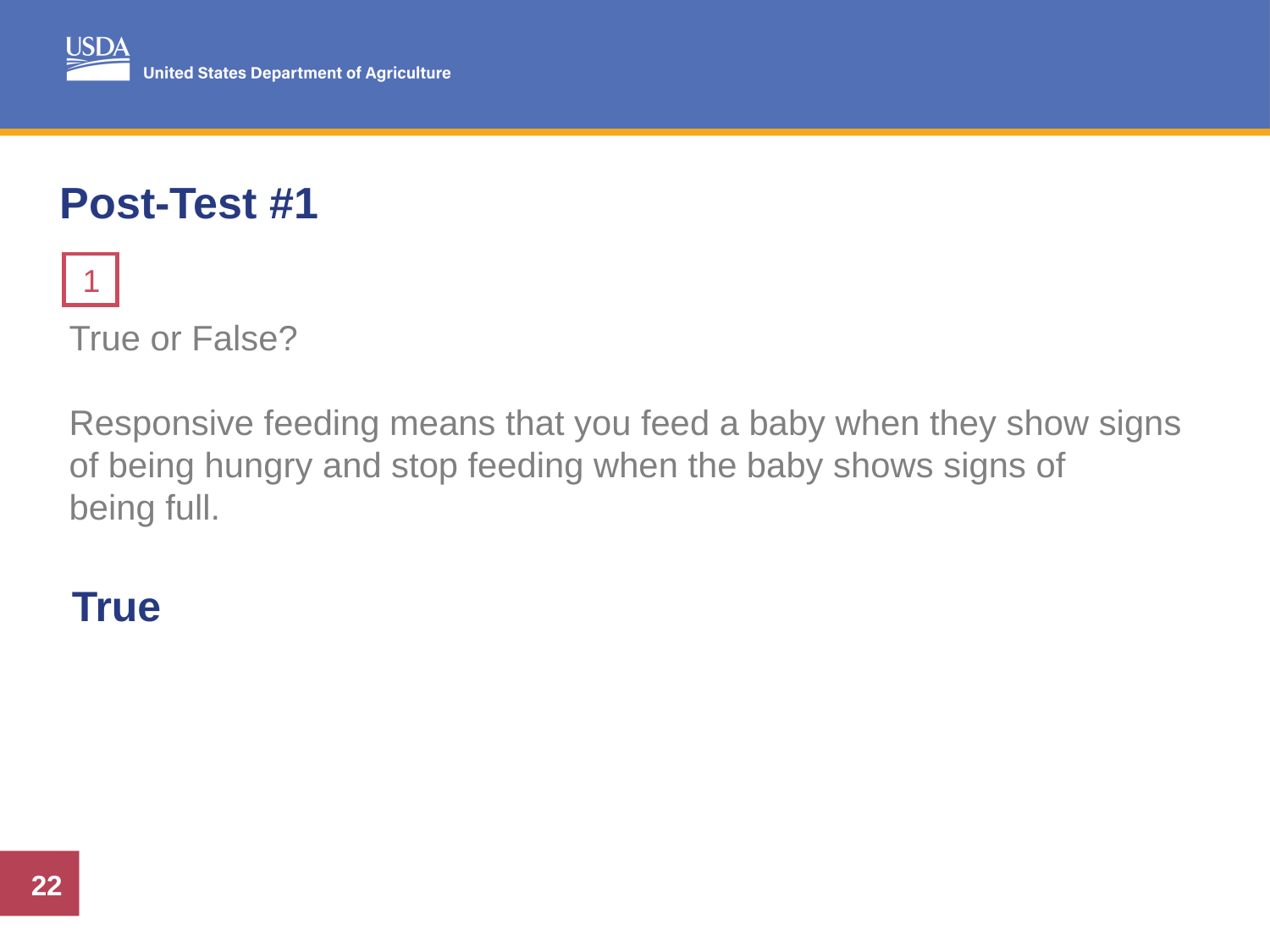

# Post-Test #1

1
True or False?

Responsive feeding means that you feed a baby when they show signs of being hungry and stop feeding when the baby shows signs of
being full.
True
22